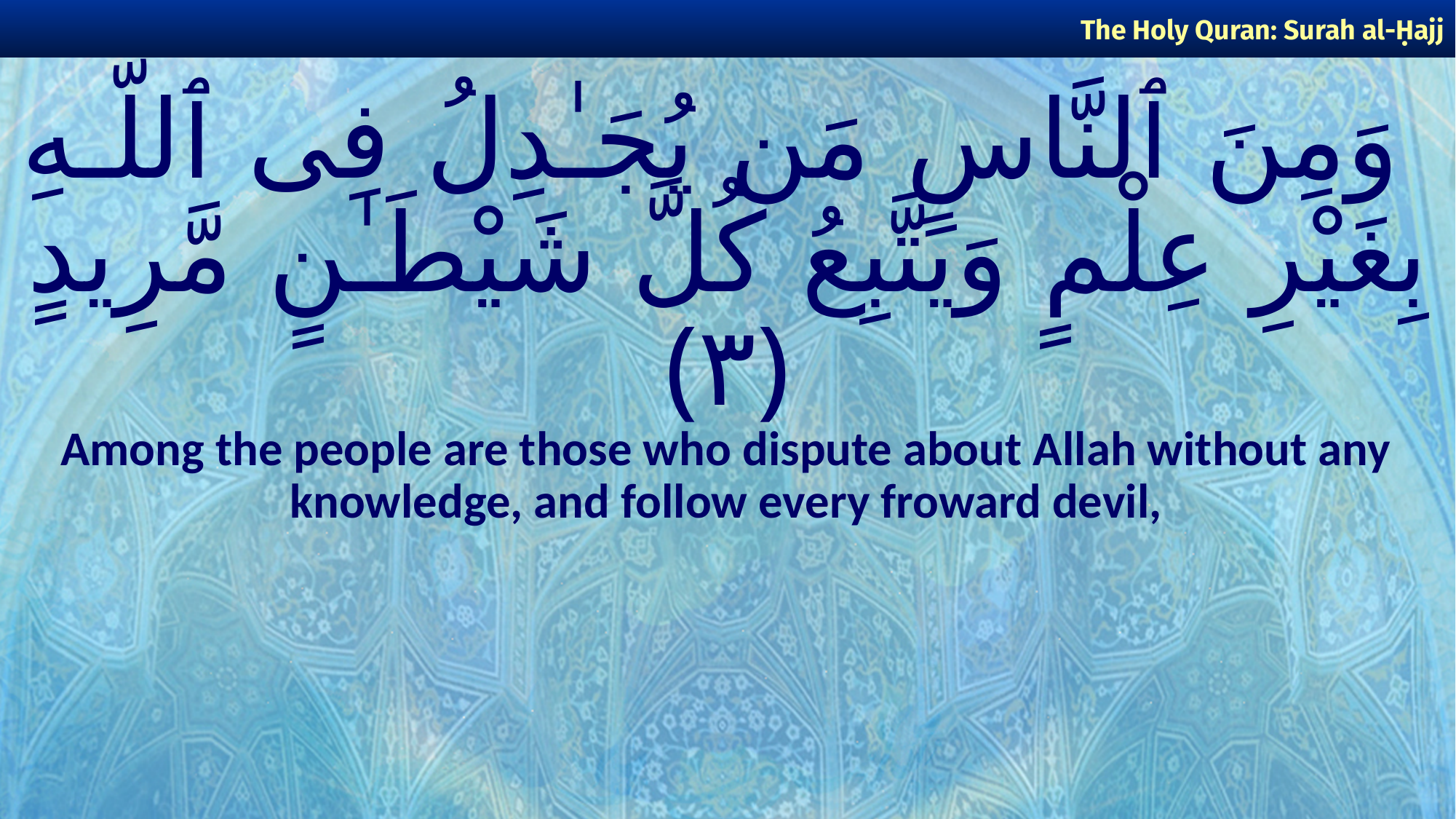

The Holy Quran: Surah al-Ḥajj
# وَمِنَ ٱلنَّاسِ مَن يُجَـٰدِلُ فِى ٱللَّـهِ بِغَيْرِ عِلْمٍ وَيَتَّبِعُ كُلَّ شَيْطَـٰنٍ مَّرِيدٍ ﴿٣﴾
Among the people are those who dispute about Allah without any knowledge, and follow every froward devil,